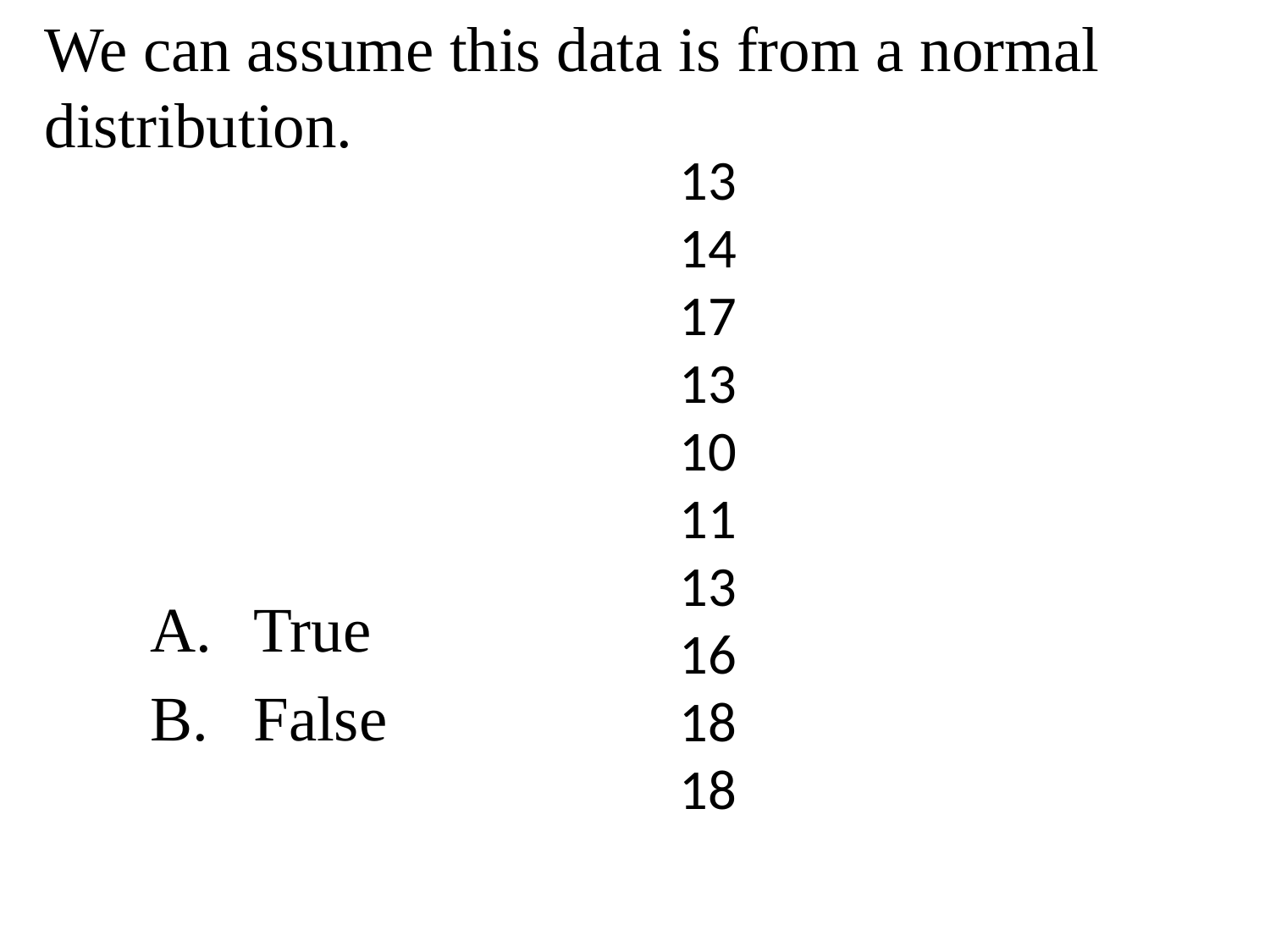

# We can assume this data is from a normal distribution.
13
14
17
13
10
11
13
16
18
18
True
False